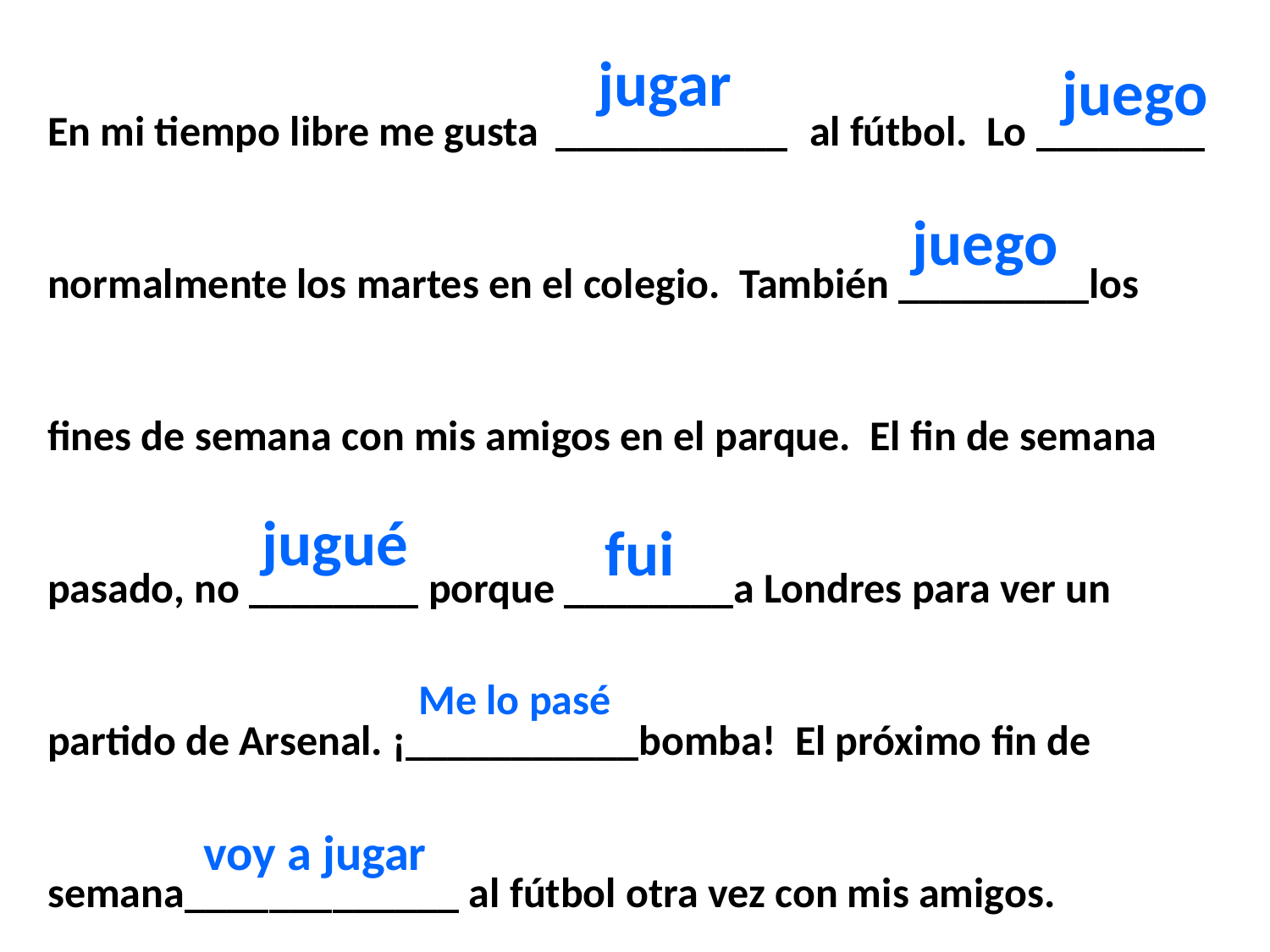

En mi tiempo libre me gusta	___________	al fútbol.  Lo ________
normalmente los martes en el colegio.  También _________los fines de semana con mis amigos en el parque.  El fin de semana pasado, no ________	porque ________a Londres para ver un partido de Arsenal. ¡___________bomba!  El próximo fin de semana_____________ al fútbol otra vez con mis amigos.
jugar
juego
juego
jugué
fui
Me lo pasé
voy a jugar